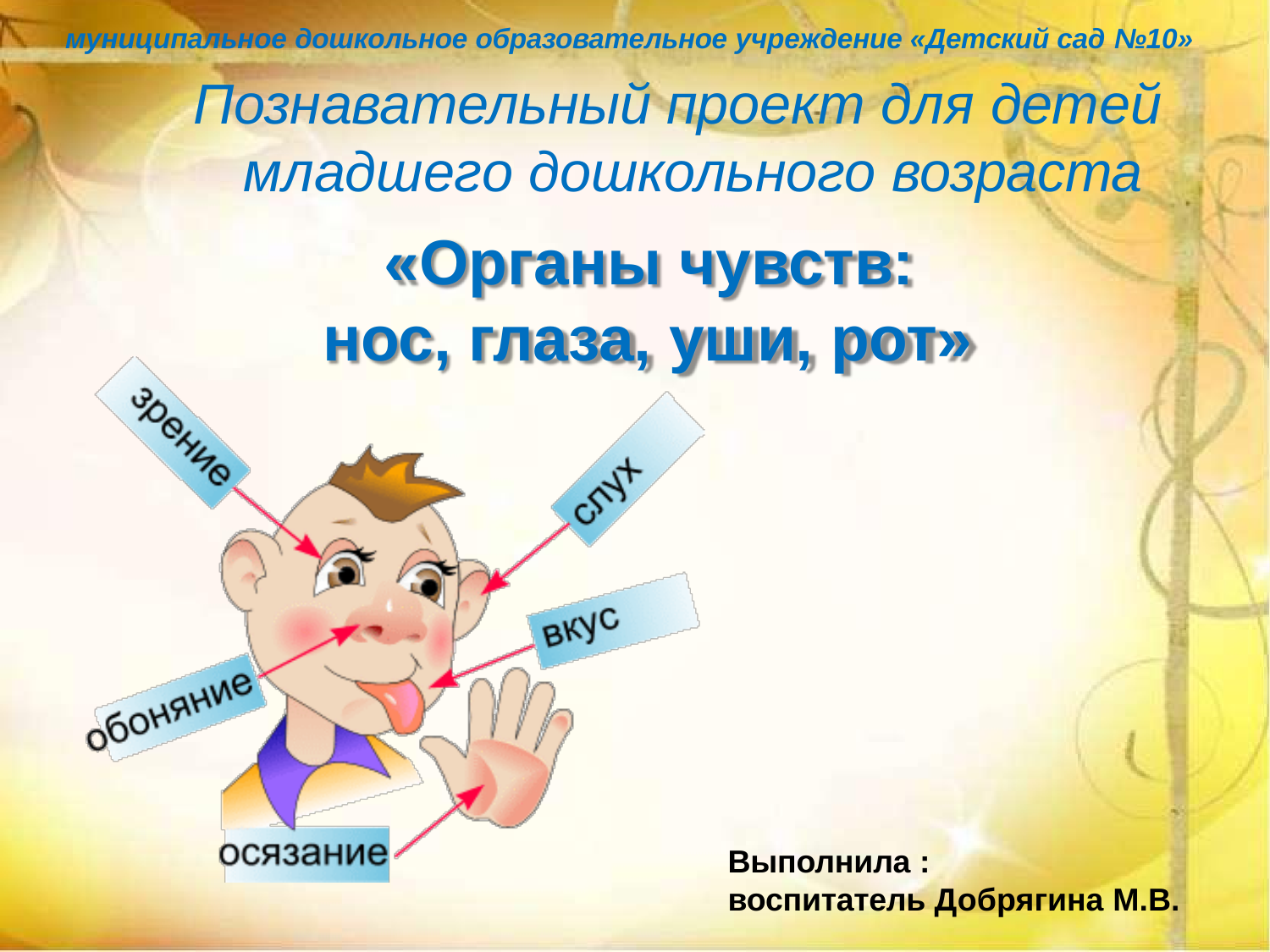

муниципальное дошкольное образовательное учреждение «Детский сад №10»
# Познавательный проект для детей  младшего дошкольного возраста

«Органы чувств:  нос, глаза, уши, рот»

Выполнила :
воспитатель Добрягина М.В.